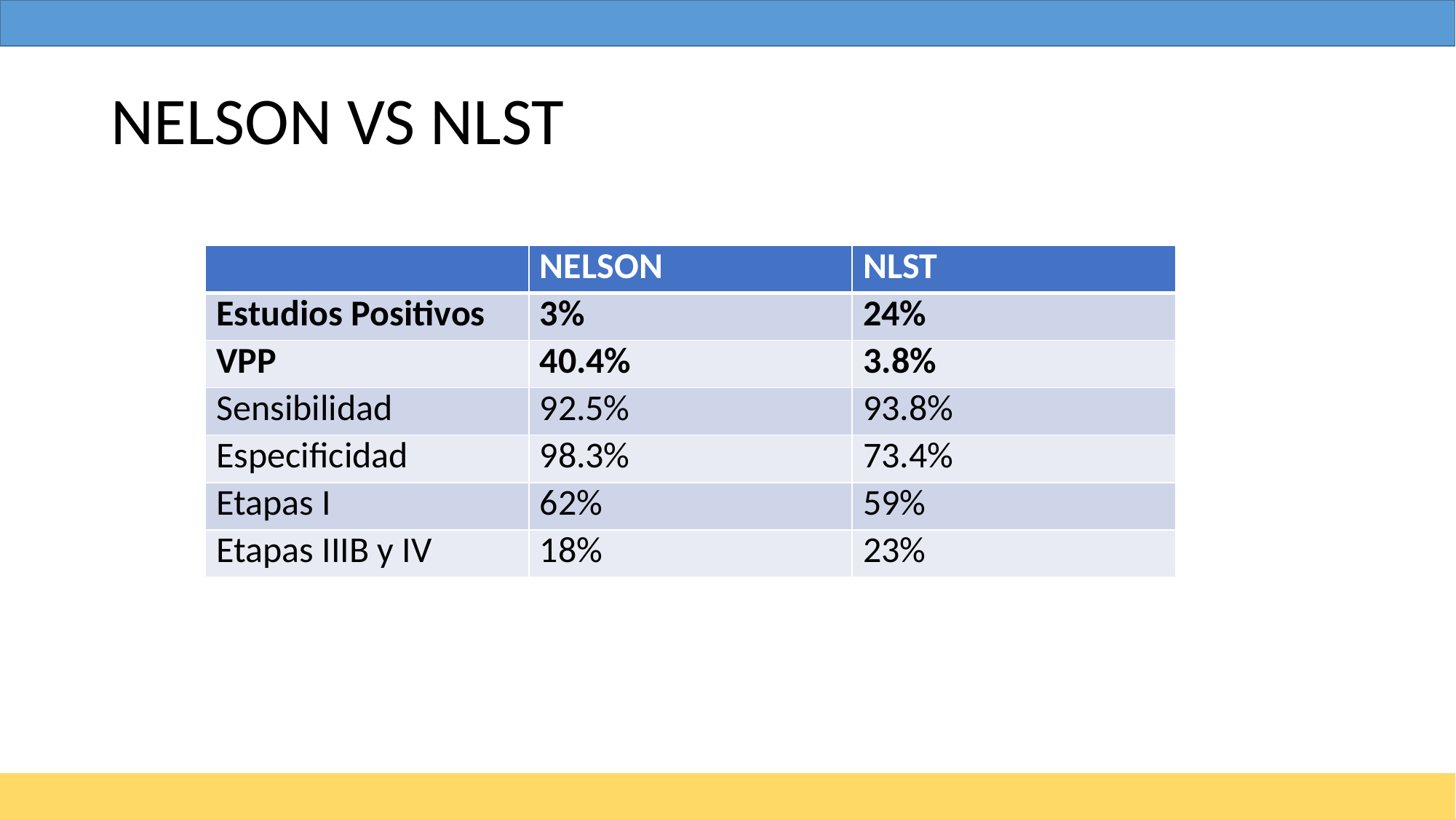

# NELSON VS NLST
|  | NELSON | NLST |
| --- | --- | --- |
| Estudios Positivos | 3% | 24% |
| VPP | 40.4% | 3.8% |
| Sensibilidad | 92.5% | 93.8% |
| Especificidad | 98.3% | 73.4% |
| Etapas I | 62% | 59% |
| Etapas IIIB y IV | 18% | 23% |